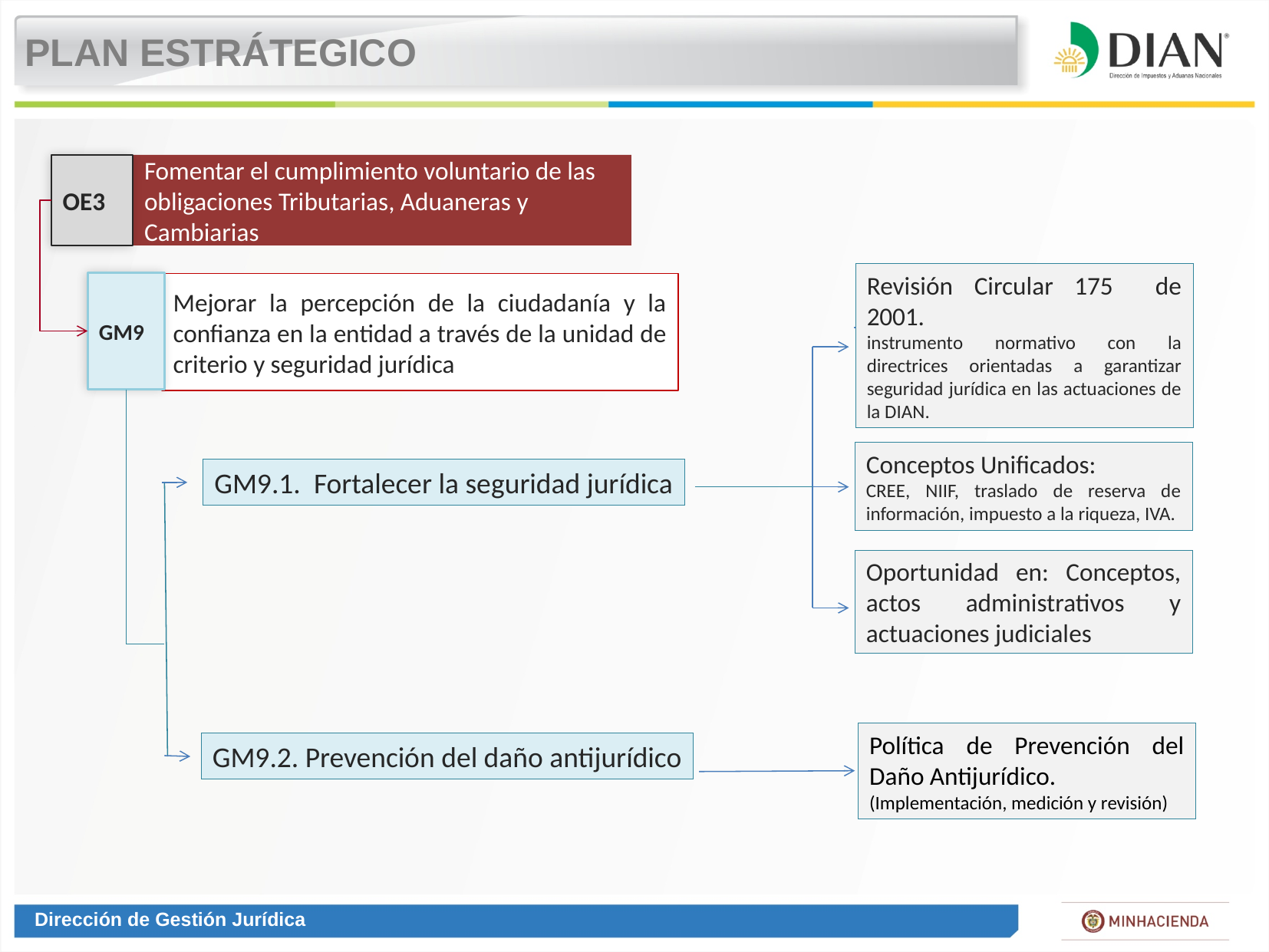

PLAN ESTRÁTEGICO
OE3
Fomentar el cumplimiento voluntario de las obligaciones Tributarias, Aduaneras y Cambiarias
Revisión Circular 175  de 2001.
instrumento normativo con la directrices orientadas a garantizar seguridad jurídica en las actuaciones de la DIAN.
GM9
Mejorar la percepción de la ciudadanía y la confianza en la entidad a través de la unidad de criterio y seguridad jurídica
Conceptos Unificados:
CREE, NIIF, traslado de reserva de información, impuesto a la riqueza, IVA.
GM9.1.  Fortalecer la seguridad jurídica
Oportunidad en: Conceptos, actos administrativos y actuaciones judiciales
Política de Prevención del Daño Antijurídico.
(Implementación, medición y revisión)
GM9.2. Prevención del daño antijurídico
Dirección de Gestión Jurídica